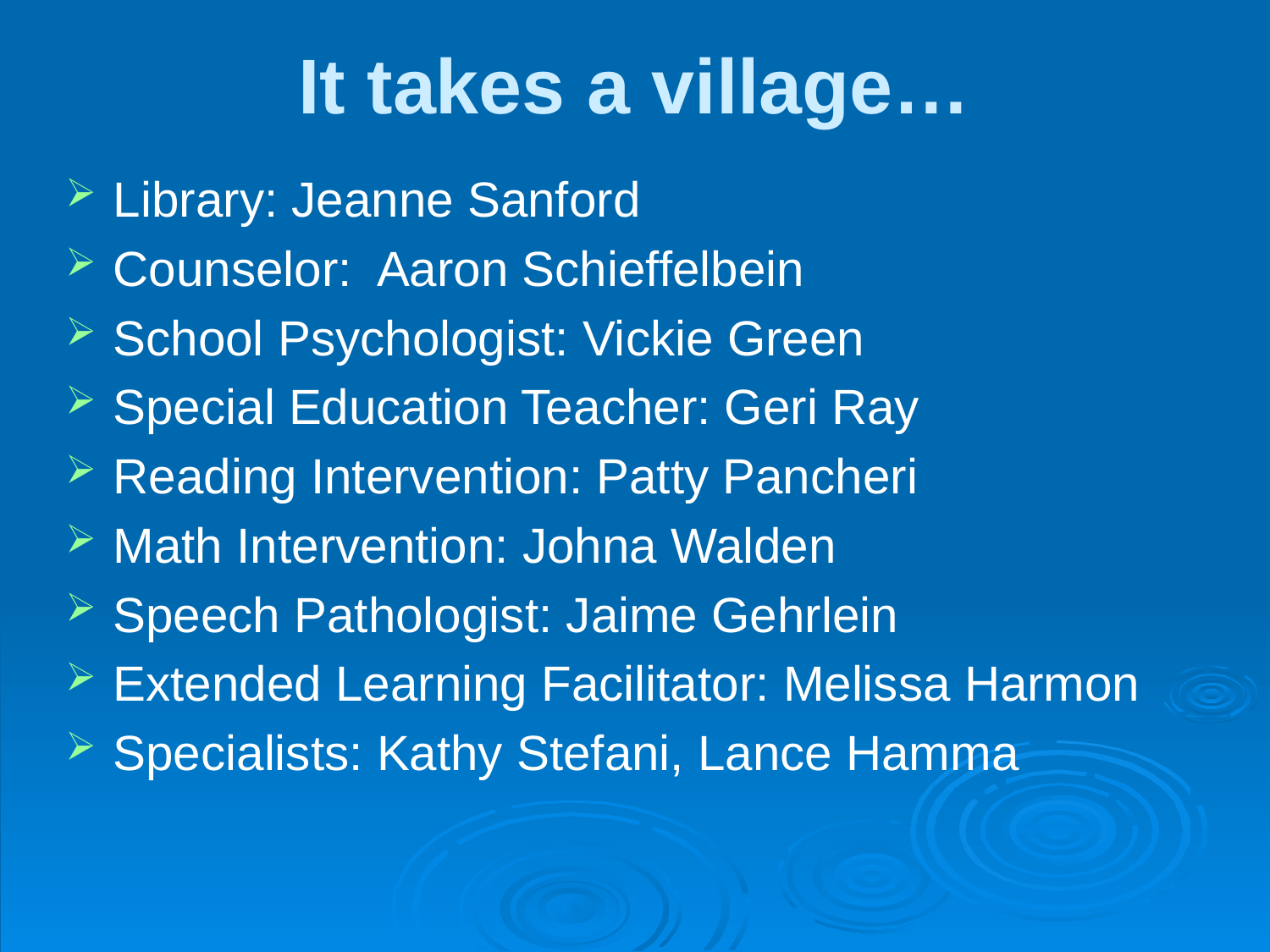

# It takes a village…
Library: Jeanne Sanford
Counselor:  Aaron Schieffelbein
School Psychologist: Vickie Green
Special Education Teacher: Geri Ray
Reading Intervention: Patty Pancheri
Math Intervention: Johna Walden
Speech Pathologist: Jaime Gehrlein
Extended Learning Facilitator: Melissa Harmon
Specialists: Kathy Stefani, Lance Hamma